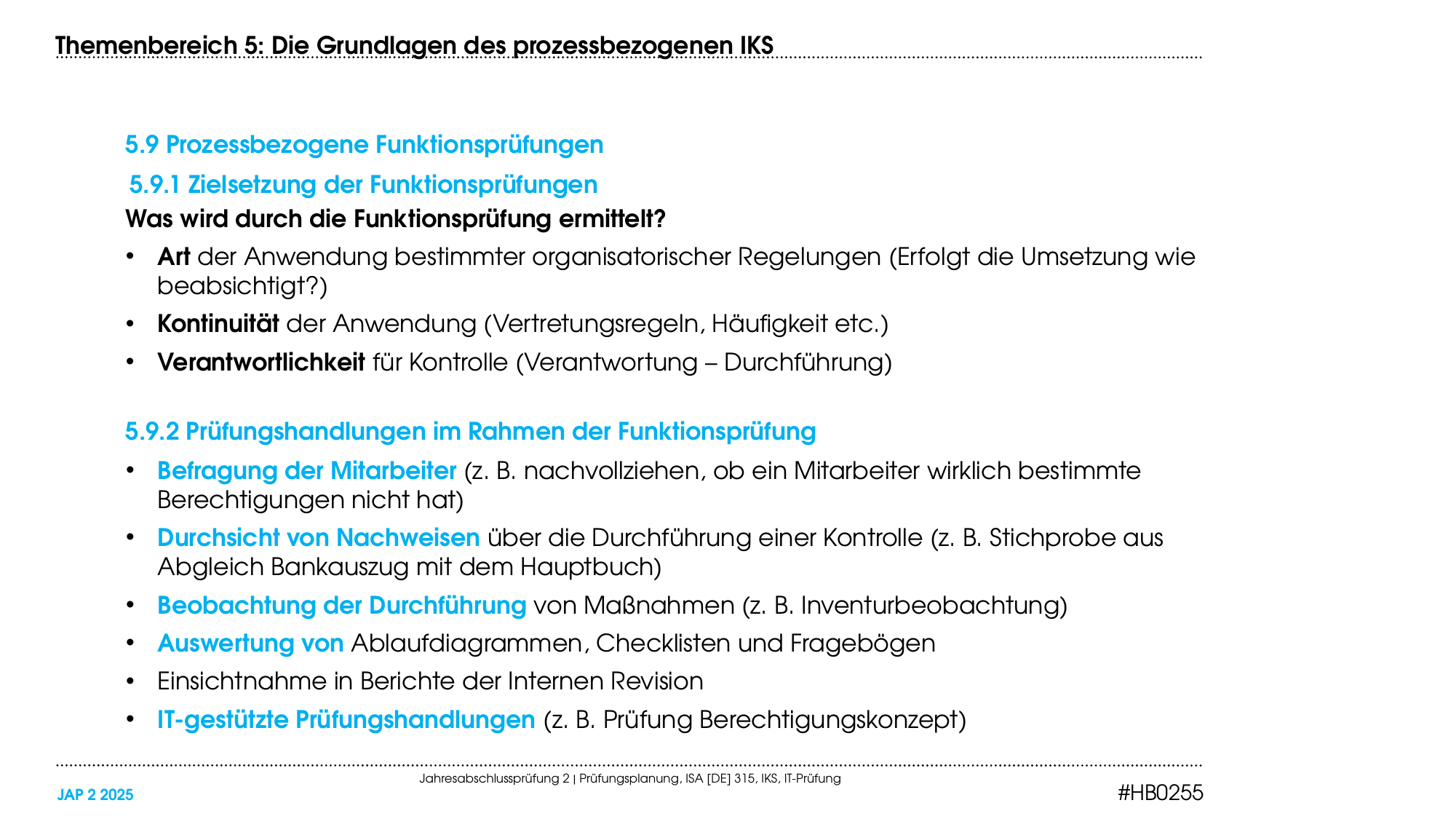

Themenbereich 5: Die Grundlagen des prozessbezogenen IKS
5.9 Prozessbezogene Funktionsprüfungen
5.9.1 Zielsetzung der Funktionsprüfungen
Was wird durch die Funktionsprüfung ermittelt?
Art der Anwendung bestimmter organisatorischer Regelungen (Erfolgt die Umsetzung wie beabsichtigt?)
Kontinuität der Anwendung (Vertretungsregeln, Häufigkeit etc.)
Verantwortlichkeit für Kontrolle (Verantwortung – Durchführung)
5.9.2 Prüfungshandlungen im Rahmen der Funktionsprüfung
Befragung der Mitarbeiter (z. B. nachvollziehen, ob ein Mitarbeiter wirklich bestimmte Berechtigungen nicht hat)
Durchsicht von Nachweisen über die Durchführung einer Kontrolle (z. B. Stichprobe aus Abgleich Bankauszug mit dem Hauptbuch)
Beobachtung der Durchführung von Maßnahmen (z. B. Inventurbeobachtung)
Auswertung von Ablaufdiagrammen, Checklisten und Fragebögen
Einsichtnahme in Berichte der Internen Revision
IT-gestützte Prüfungshandlungen (z. B. Prüfung Berechtigungskonzept)